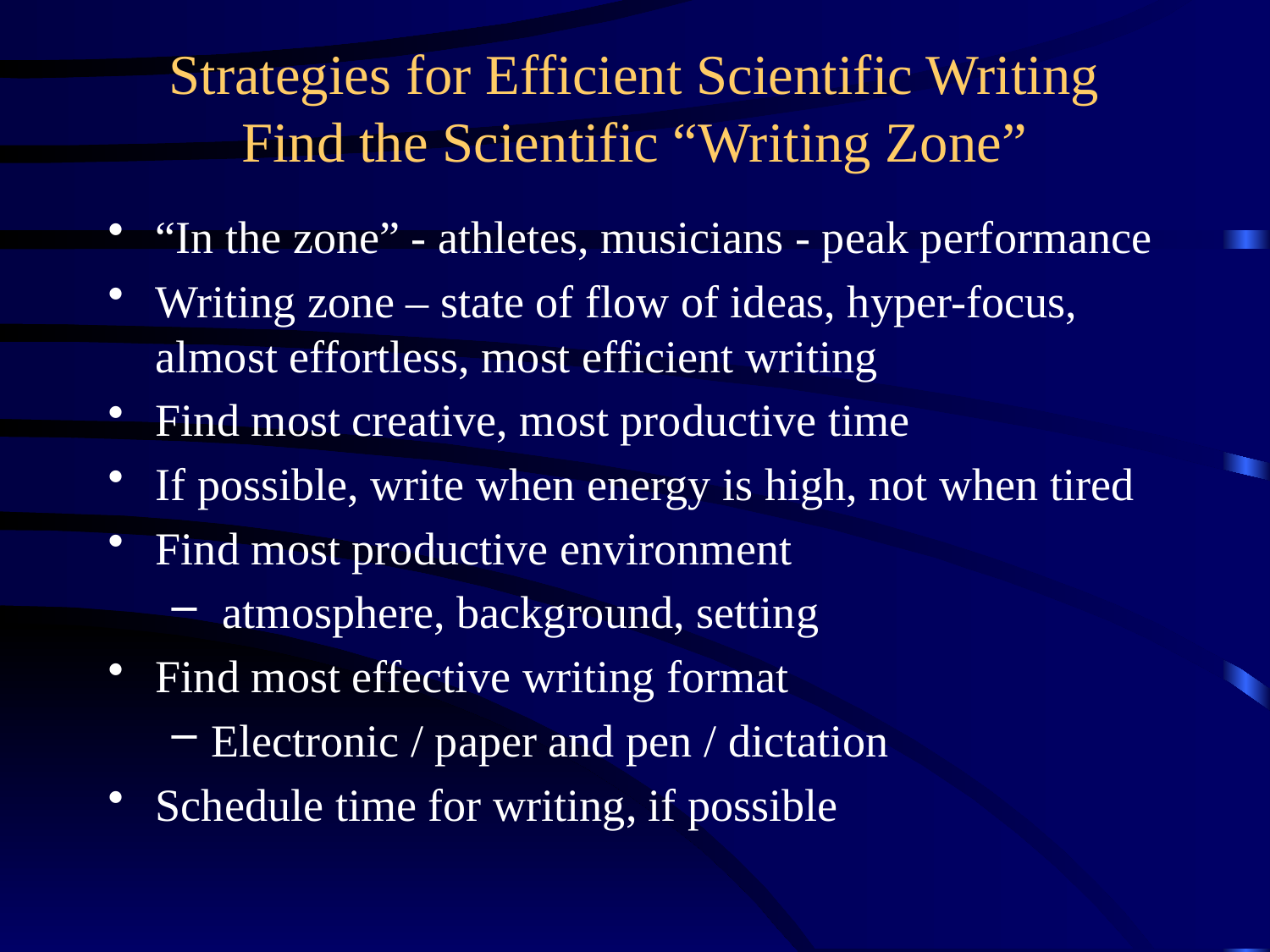

# Strategies for Efficient Scientific Writing Find the Scientific “Writing Zone”
“In the zone” - athletes, musicians - peak performance
Writing zone – state of flow of ideas, hyper-focus, almost effortless, most efficient writing
Find most creative, most productive time
If possible, write when energy is high, not when tired
Find most productive environment
 atmosphere, background, setting
Find most effective writing format
Electronic / paper and pen / dictation
Schedule time for writing, if possible